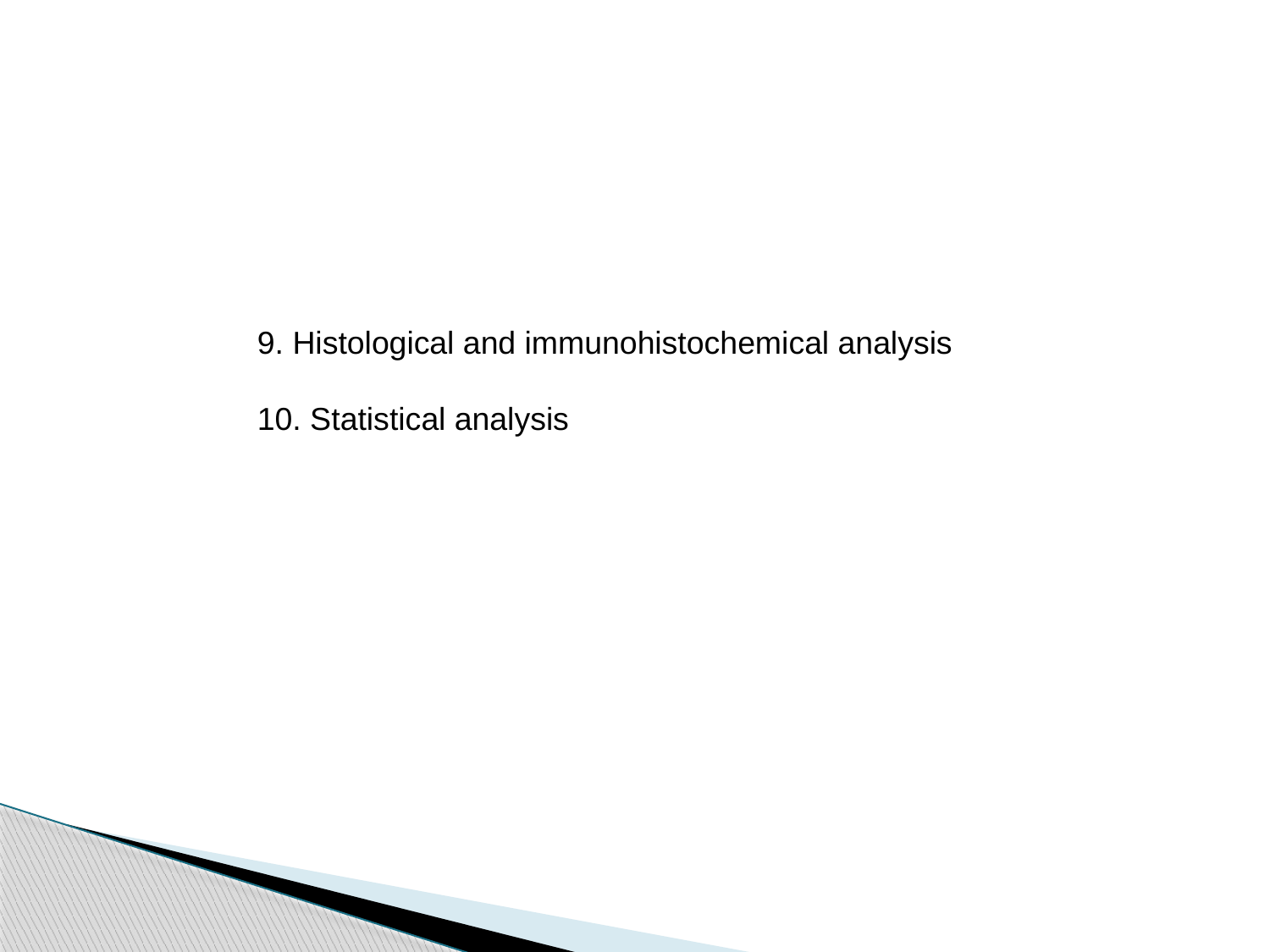

9. Histological and immunohistochemical analysis

10. Statistical analysis